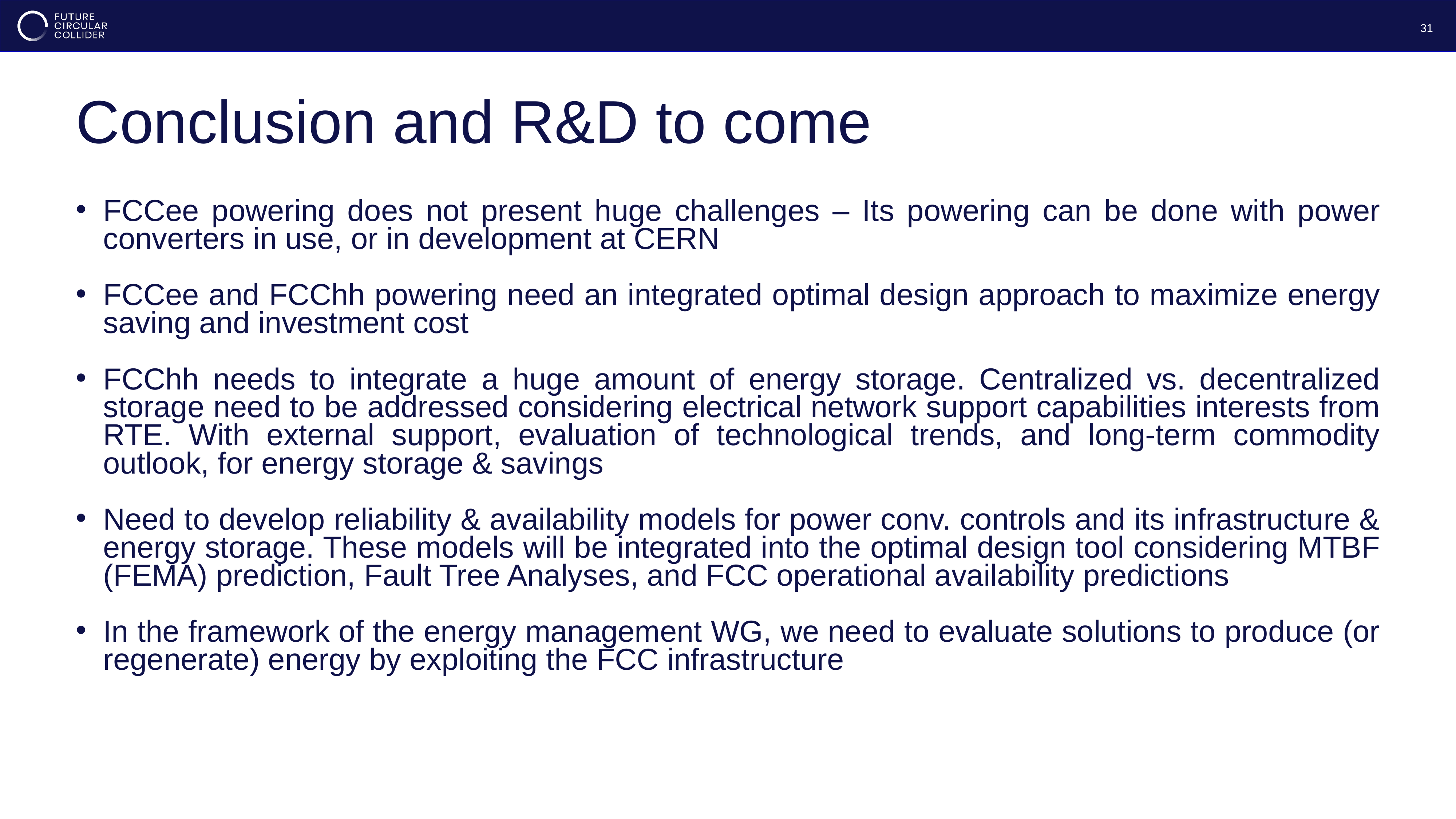

31
# Conclusion and R&D to come

FCCee powering does not present huge challenges – Its powering can be done with power converters in use, or in development at CERN

FCCee and FCChh powering need an integrated optimal design approach to maximize energy saving and investment cost

FCChh needs to integrate a huge amount of energy storage. Centralized vs. decentralized storage need to be addressed considering electrical network support capabilities interests from RTE. With external support, evaluation of technological trends, and long-term commodity outlook, for energy storage & savings

Need to develop reliability & availability models for power conv. controls and its infrastructure & energy storage. These models will be integrated into the optimal design tool considering MTBF (FEMA) prediction, Fault Tree Analyses, and FCC operational availability predictions

In the framework of the energy management WG, we need to evaluate solutions to produce (or regenerate) energy by exploiting the FCC infrastructure